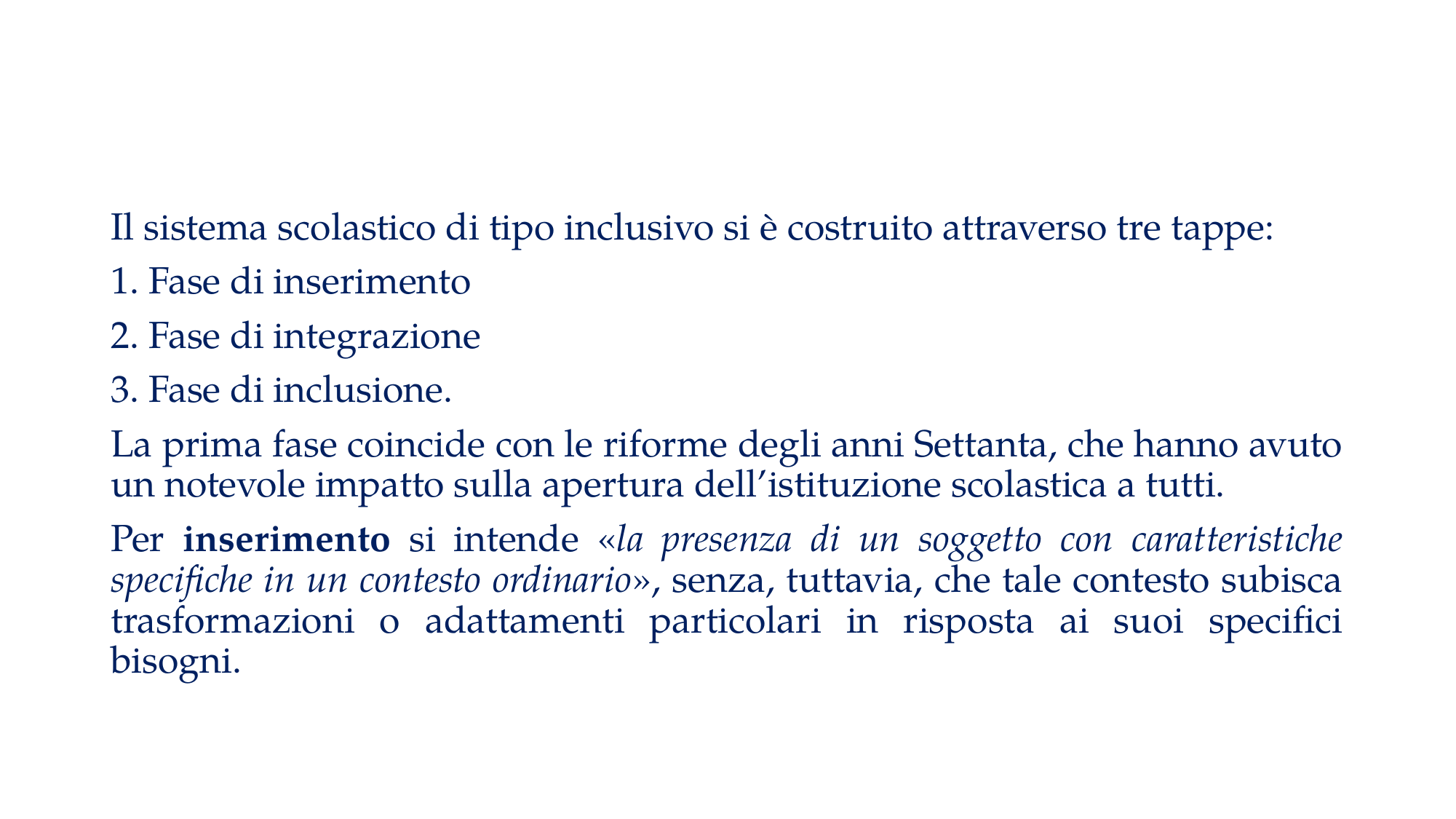

Il sistema scolastico di tipo inclusivo si è costruito attraverso tre tappe:
1. Fase di inserimento
2. Fase di integrazione
3. Fase di inclusione.
La prima fase coincide con le riforme degli anni Settanta, che hanno avuto un notevole impatto sulla apertura dell’istituzione scolastica a tutti.
Per inserimento si intende «la presenza di un soggetto con caratteristiche specifiche in un contesto ordinario», senza, tuttavia, che tale contesto subisca trasformazioni o adattamenti particolari in risposta ai suoi specifici bisogni.